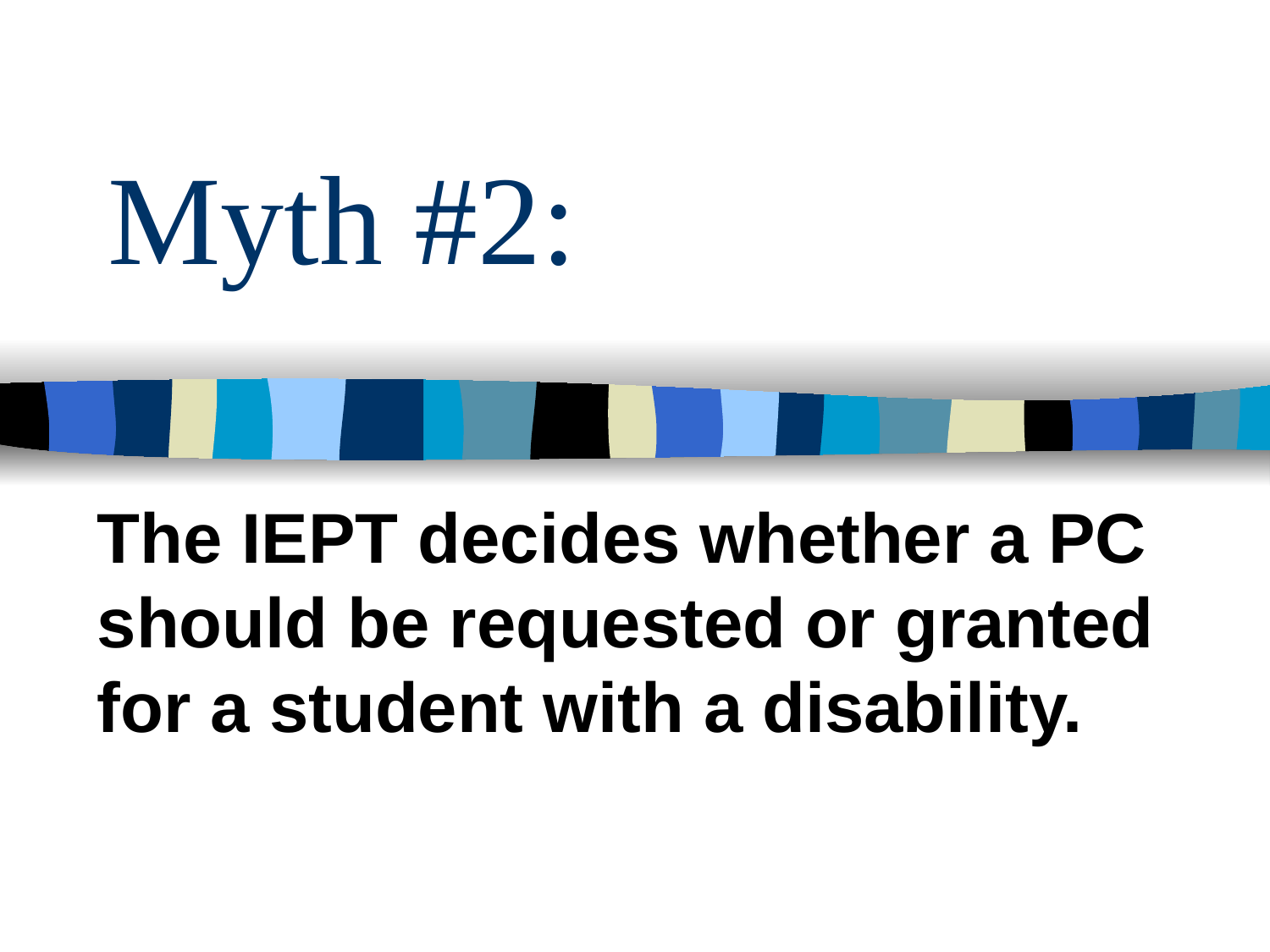

# Myth #2:
The IEPT decides whether a PC should be requested or granted for a student with a disability.